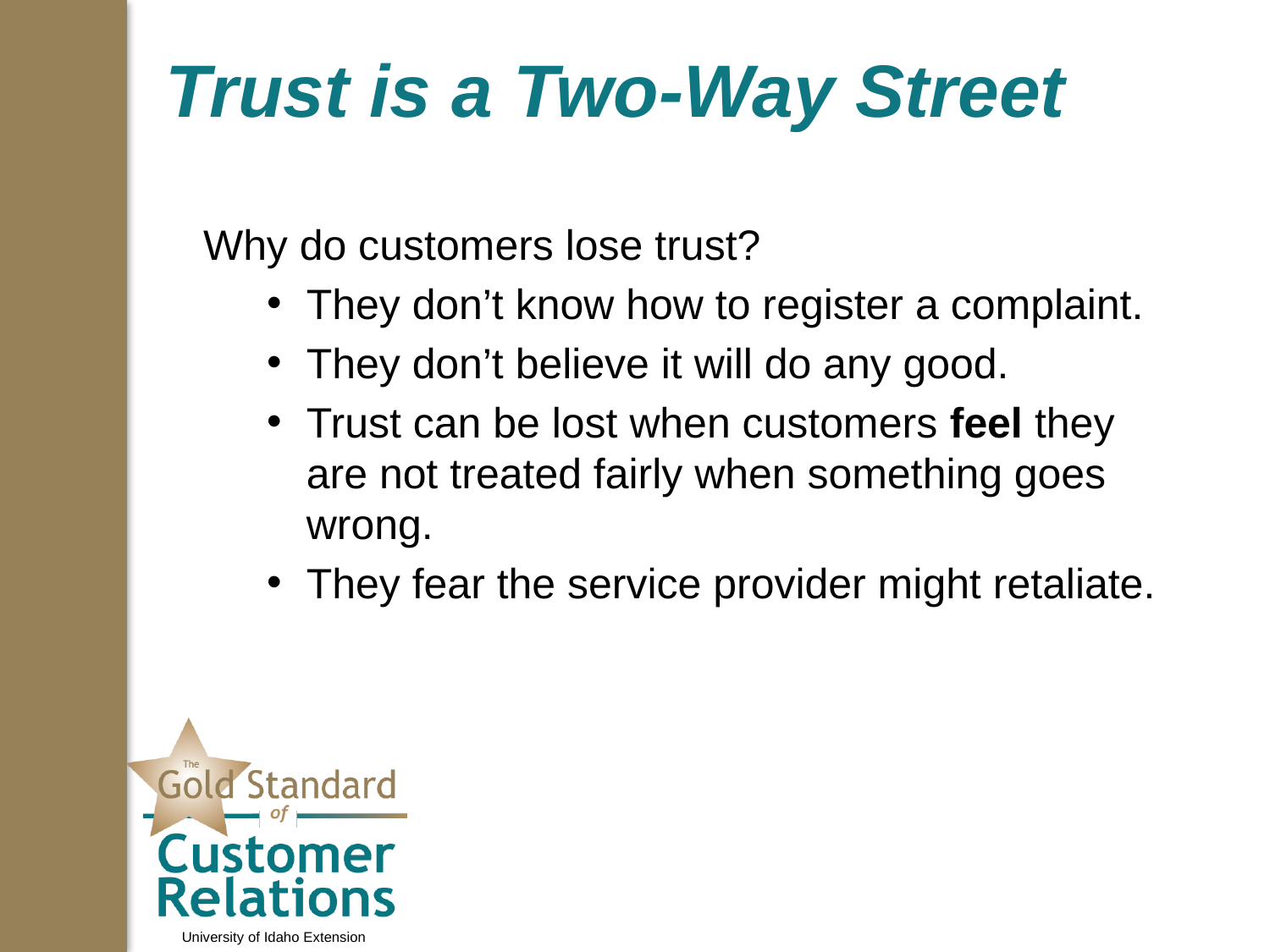

# Trust is a Two-Way Street
Why do customers lose trust?
They don’t know how to register a complaint.
They don’t believe it will do any good.
Trust can be lost when customers feel they are not treated fairly when something goes wrong.
They fear the service provider might retaliate.